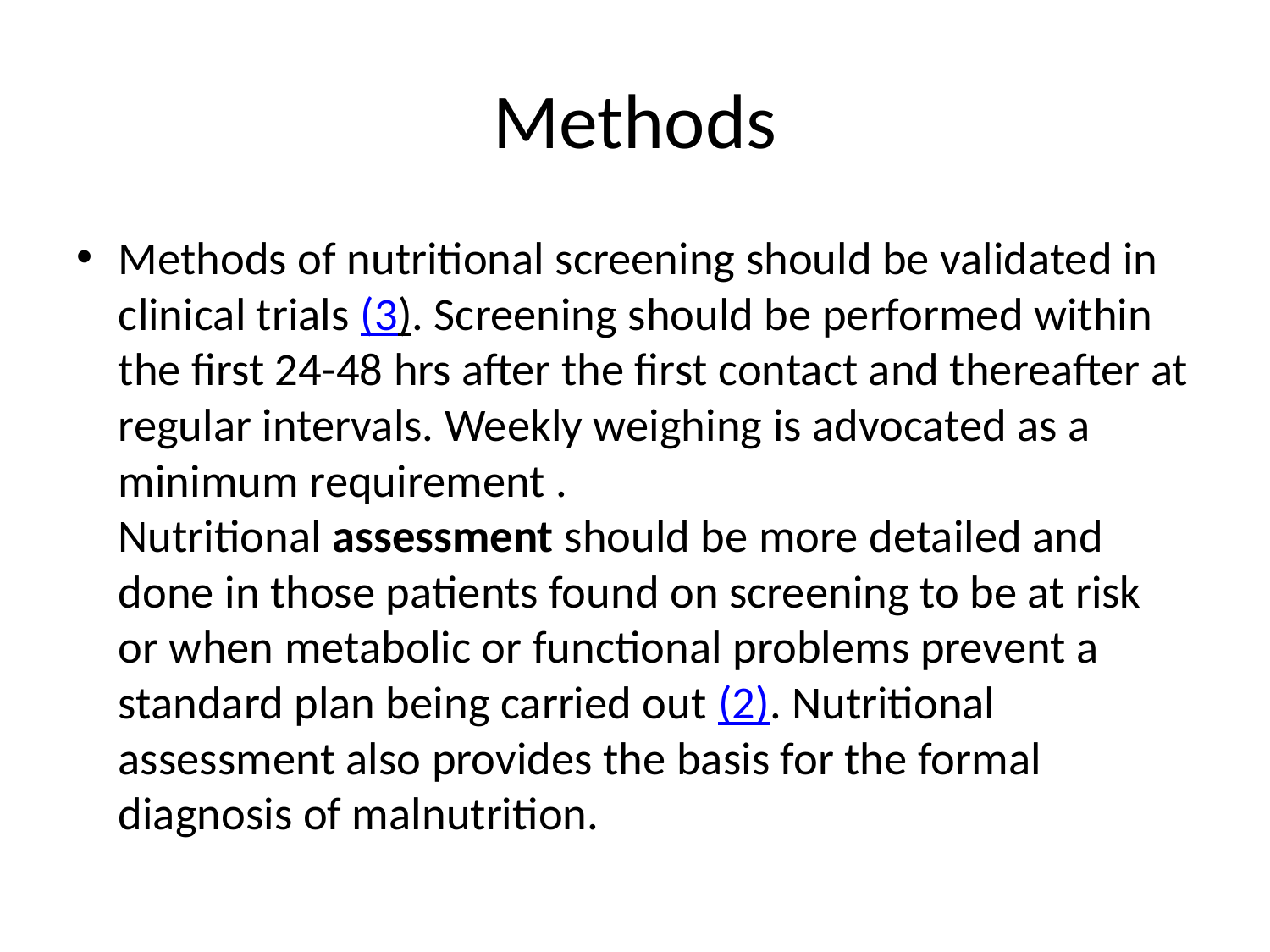

# Methods
Methods of nutritional screening should be validated in clinical trials (3). Screening should be performed within the first 24-48 hrs after the first contact and thereafter at regular intervals. Weekly weighing is advocated as a minimum requirement .
Nutritional assessment should be more detailed and done in those patients found on screening to be at risk or when metabolic or functional problems prevent a standard plan being carried out (2). Nutritional assessment also provides the basis for the formal diagnosis of malnutrition.